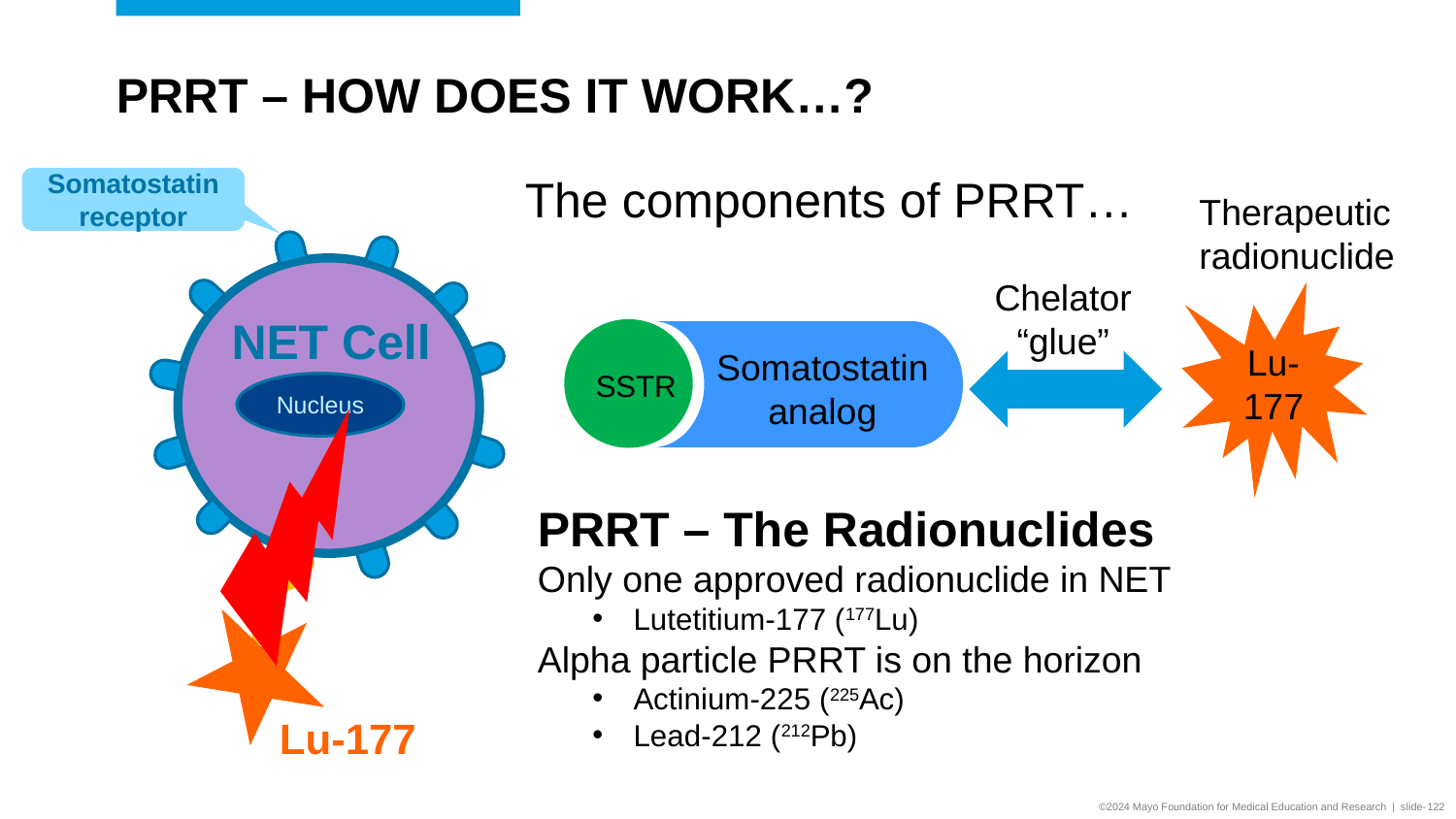

# PRRT – HOW DOES IT WORK…?
The components of PRRT…
Somatostatin receptor
Therapeutic
radionuclide
Lu-177

NET Cell

Nucleus

Chelator
“glue”

SSTR

Somatostatin
analog

PRRT – The Radionuclides
Only one approved radionuclide in NET
Lutetitium-177 (177Lu)
Alpha particle PRRT is on the horizon
Actinium-225 (225Ac)
Lead-212 (212Pb)

Lu-177